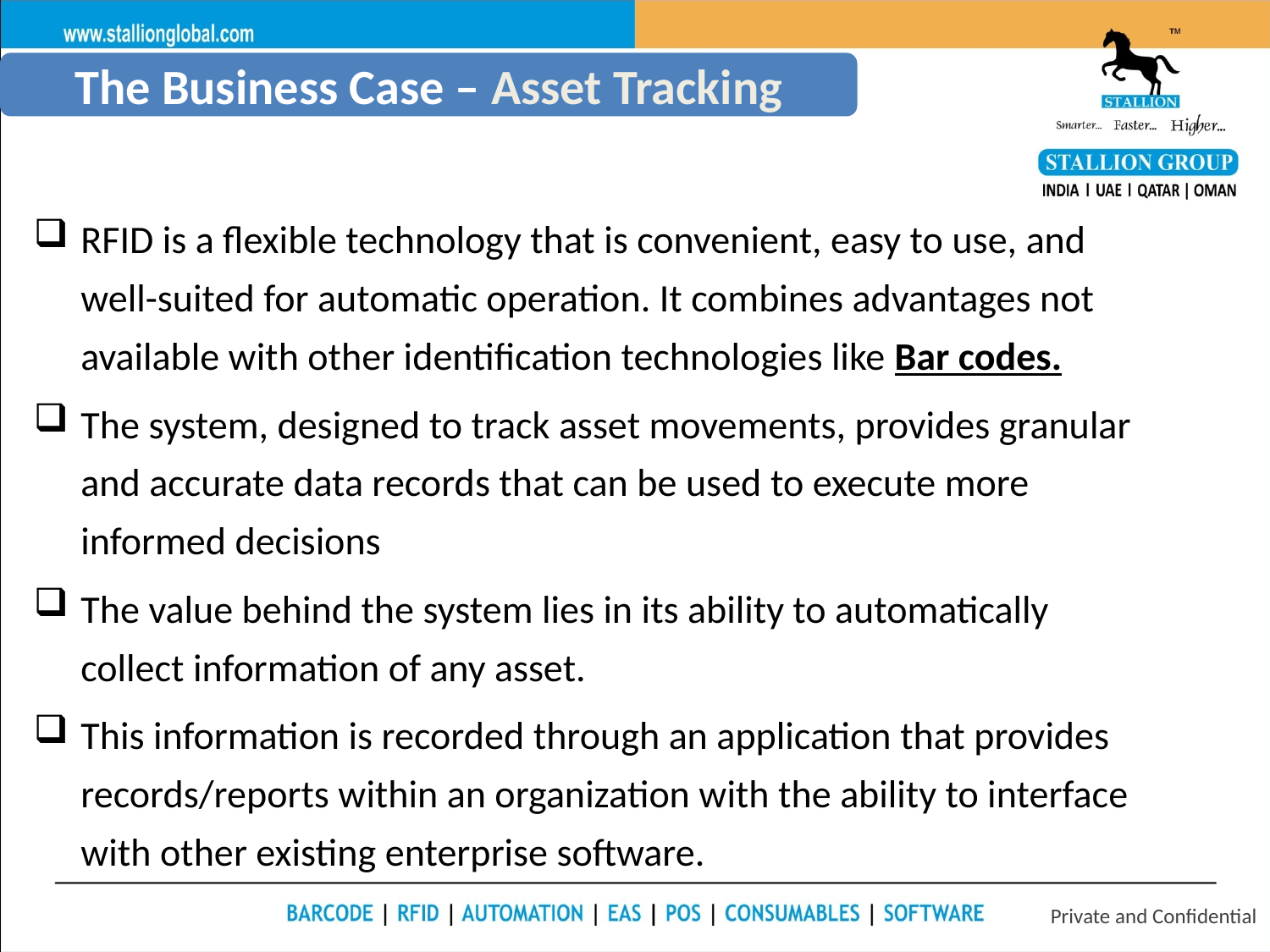

The Business Case – Asset Tracking
RFID is a flexible technology that is convenient, easy to use, and well-suited for automatic operation. It combines advantages not available with other identification technologies like Bar codes.
The system, designed to track asset movements, provides granular and accurate data records that can be used to execute more informed decisions
The value behind the system lies in its ability to automatically collect information of any asset.
This information is recorded through an application that provides records/reports within an organization with the ability to interface with other existing enterprise software.
Private and Confidential